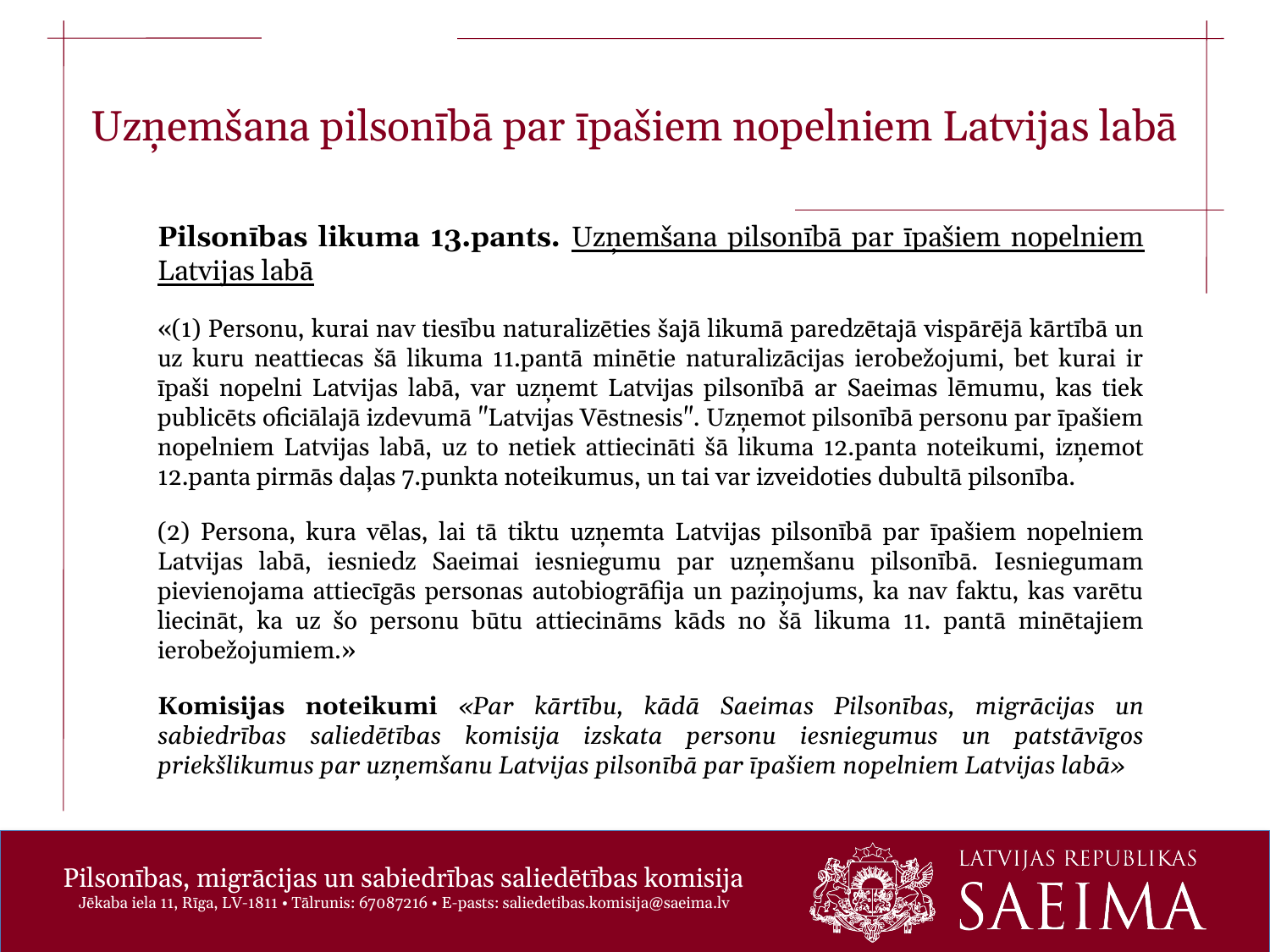

Uzņemšana pilsonībā par īpašiem nopelniem Latvijas labā
Pilsonības likuma 13.pants. Uzņemšana pilsonībā par īpašiem nopelniem Latvijas labā
«(1) Personu, kurai nav tiesību naturalizēties šajā likumā paredzētajā vispārējā kārtībā un uz kuru neattiecas šā likuma 11.pantā minētie naturalizācijas ierobežojumi, bet kurai ir īpaši nopelni Latvijas labā, var uzņemt Latvijas pilsonībā ar Saeimas lēmumu, kas tiek publicēts oficiālajā izdevumā "Latvijas Vēstnesis". Uzņemot pilsonībā personu par īpašiem nopelniem Latvijas labā, uz to netiek attiecināti šā likuma 12.panta noteikumi, izņemot 12.panta pirmās daļas 7.punkta noteikumus, un tai var izveidoties dubultā pilsonība.
(2) Persona, kura vēlas, lai tā tiktu uzņemta Latvijas pilsonībā par īpašiem nopelniem Latvijas labā, iesniedz Saeimai iesniegumu par uzņemšanu pilsonībā. Iesniegumam pievienojama attiecīgās personas autobiogrāfija un paziņojums, ka nav faktu, kas varētu liecināt, ka uz šo personu būtu attiecināms kāds no šā likuma 11. pantā minētajiem ierobežojumiem.»
Komisijas noteikumi «Par kārtību, kādā Saeimas Pilsonības, migrācijas un sabiedrības saliedētības komisija izskata personu iesniegumus un patstāvīgos priekšlikumus par uzņemšanu Latvijas pilsonībā par īpašiem nopelniem Latvijas labā»